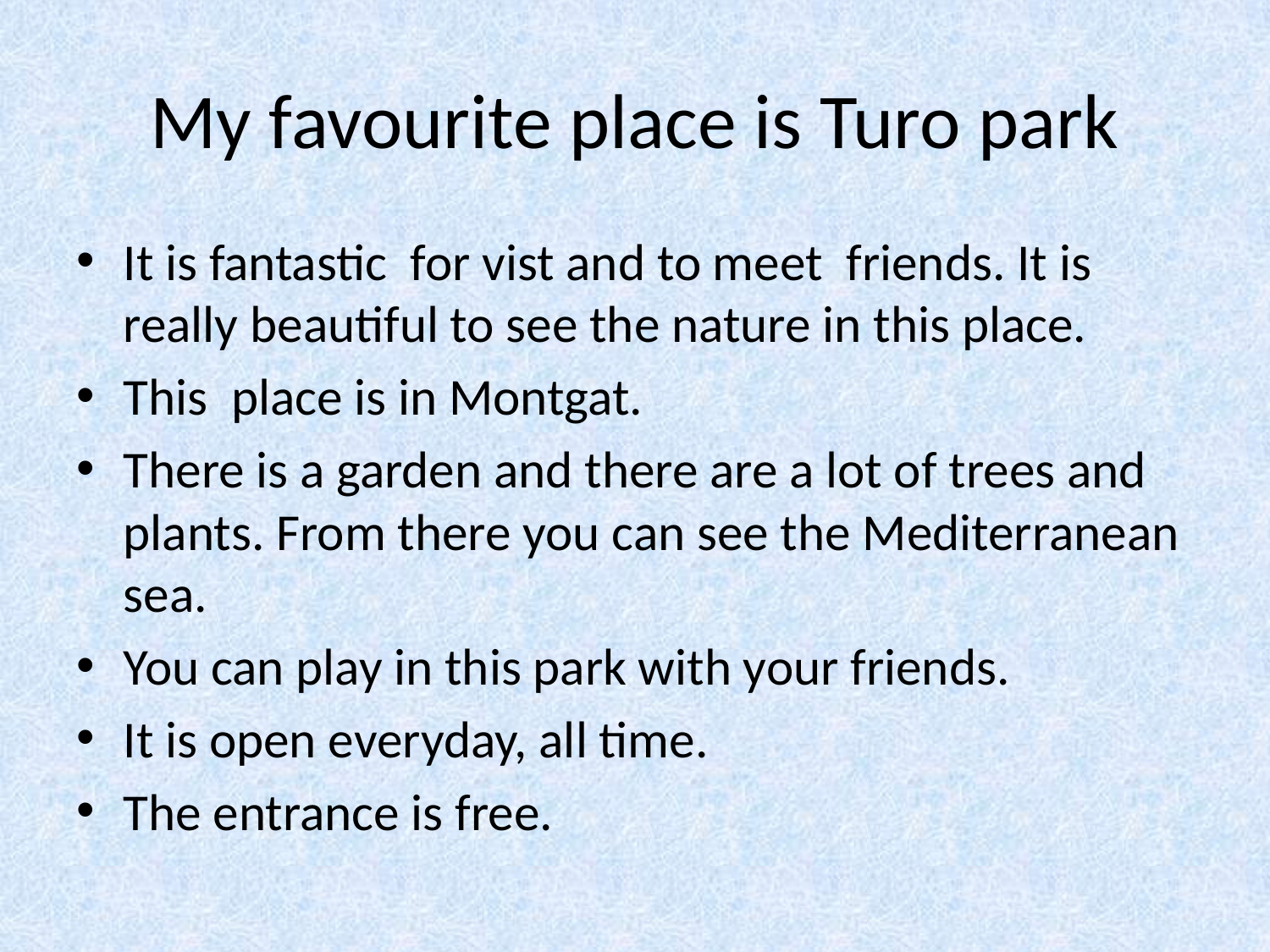

# My favourite place is Turo park
It is fantastic  for vist and to meet  friends. It is really beautiful to see the nature in this place.
This  place is in Montgat.
There is a garden and there are a lot of trees and plants. From there you can see the Mediterranean sea.
You can play in this park with your friends.
It is open everyday, all time.
The entrance is free.